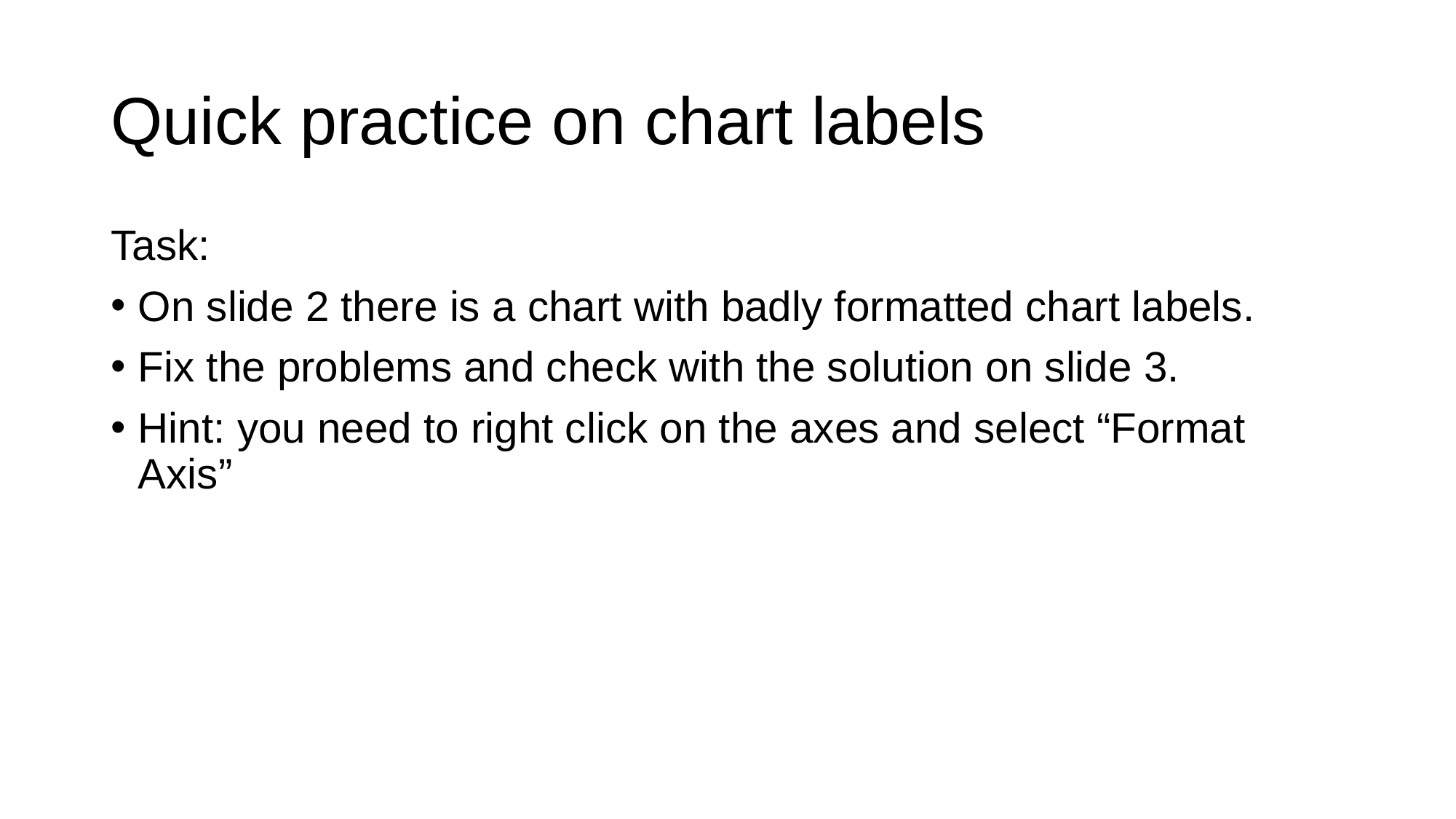

# Quick practice on chart labels
Task:
On slide 2 there is a chart with badly formatted chart labels.
Fix the problems and check with the solution on slide 3.
Hint: you need to right click on the axes and select “Format Axis”